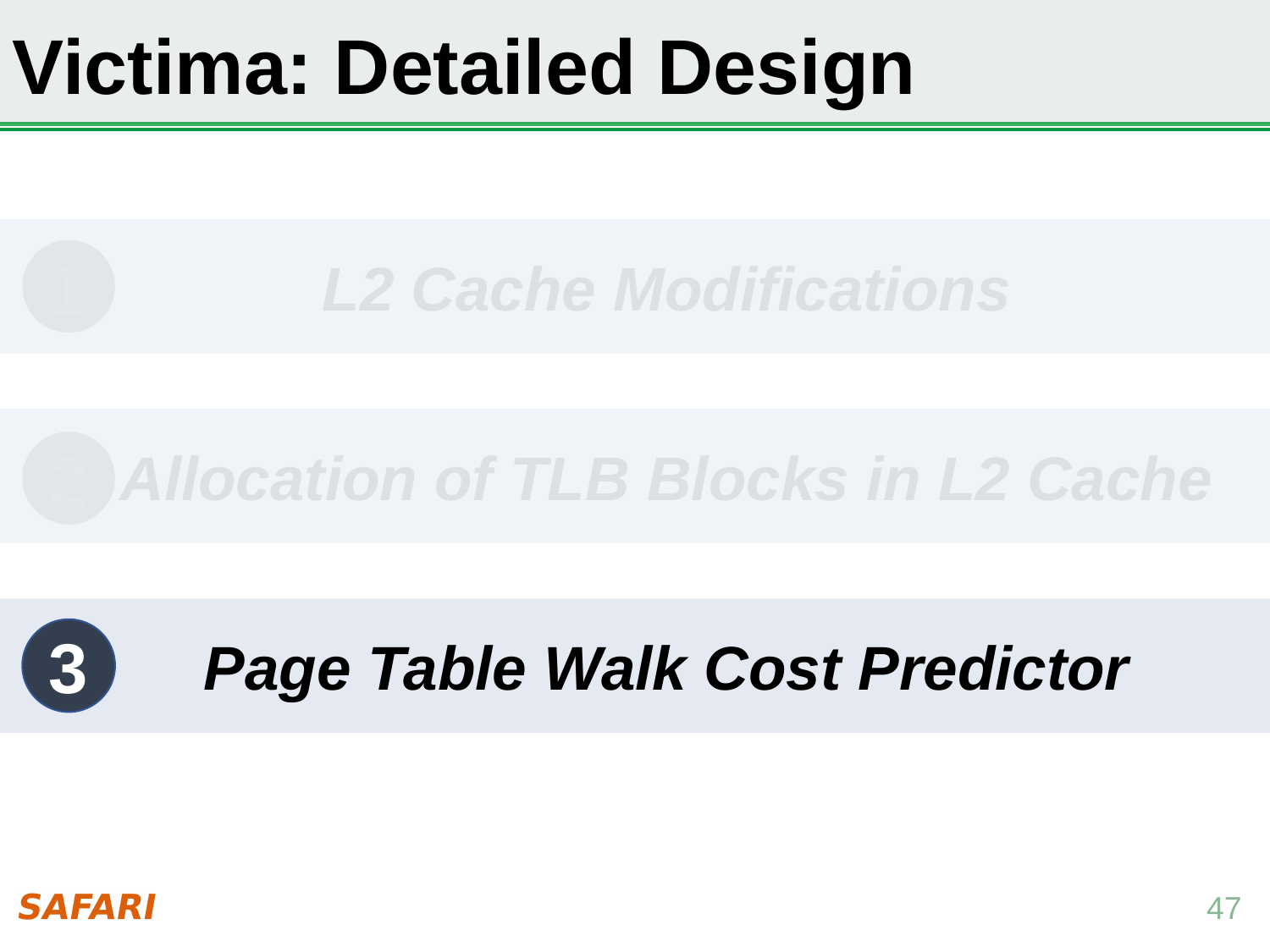

Victima: Detailed Design
L2 Cache Modifications
1
Allocation of TLB Blocks in L2 Cache
2
Page Table Walk Cost Predictor
3
47